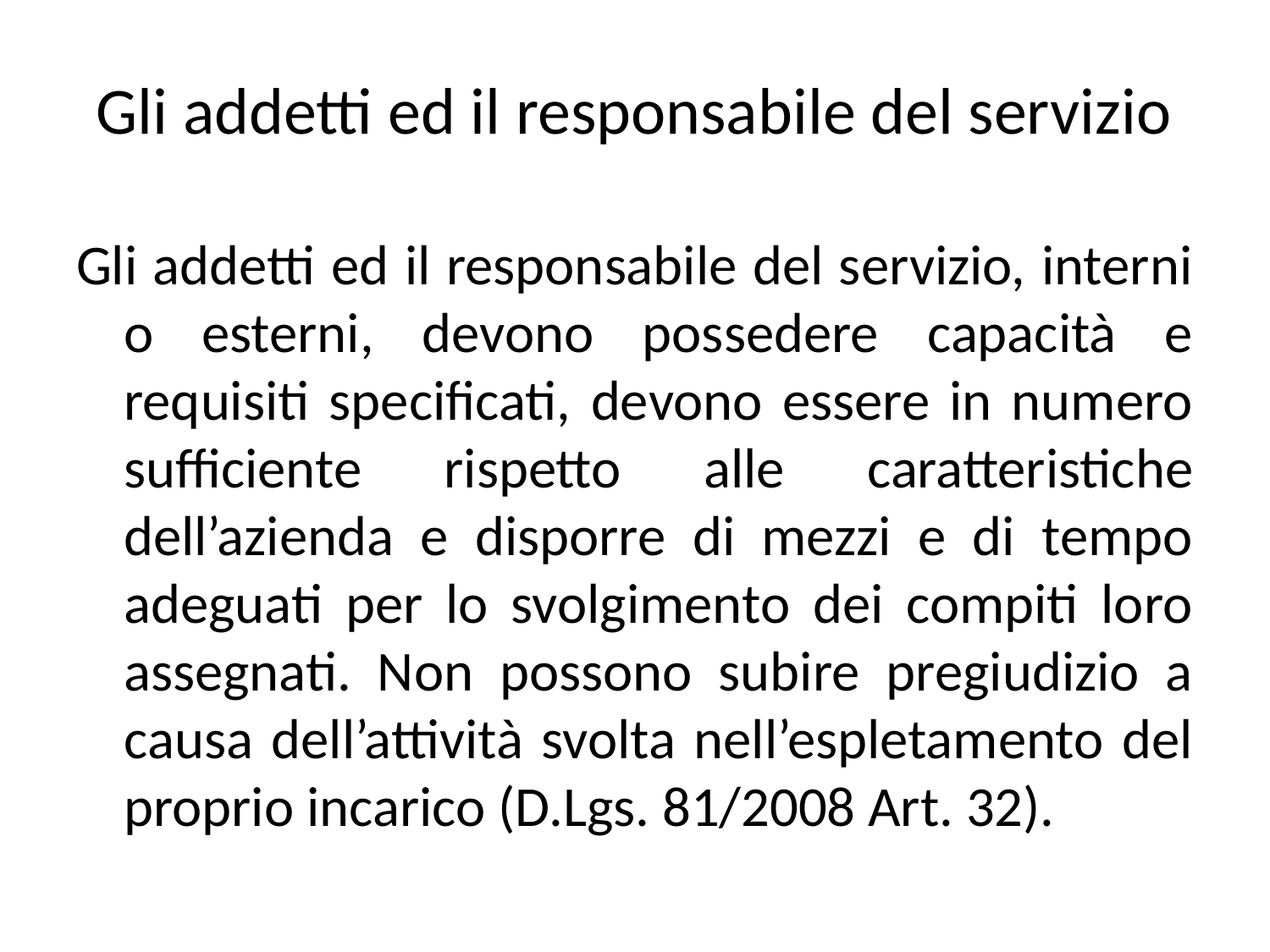

# Gli addetti ed il responsabile del servizio
Gli addetti ed il responsabile del servizio, interni o esterni, devono possedere capacità e requisiti specificati, devono essere in numero sufficiente rispetto alle caratteristiche dell’azienda e disporre di mezzi e di tempo adeguati per lo svolgimento dei compiti loro assegnati. Non possono subire pregiudizio a causa dell’attività svolta nell’espletamento del proprio incarico (D.Lgs. 81/2008 Art. 32).